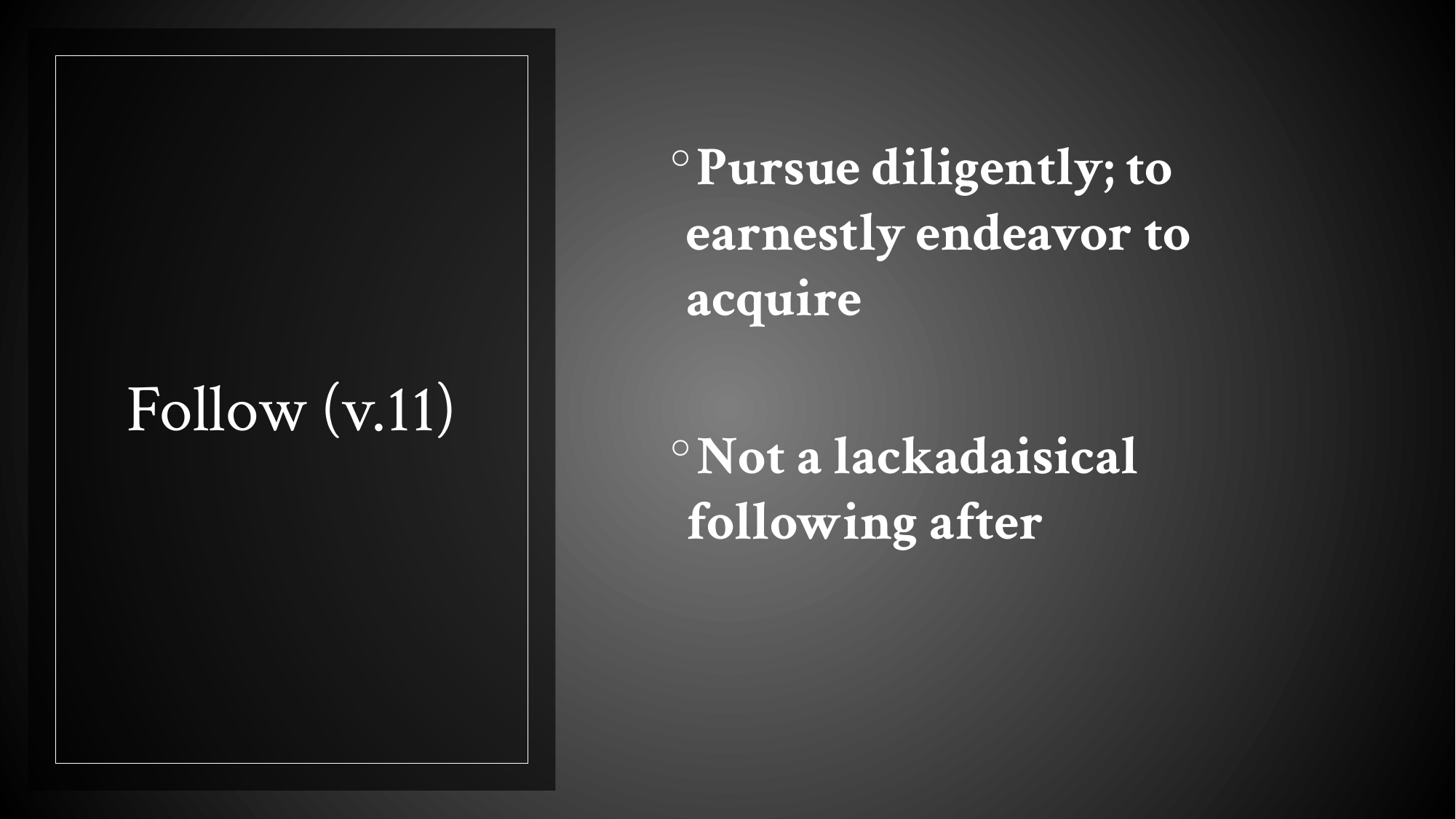

Pursue diligently; to earnestly endeavor to acquire

Not a lackadaisical following after

# Follow (v.11)